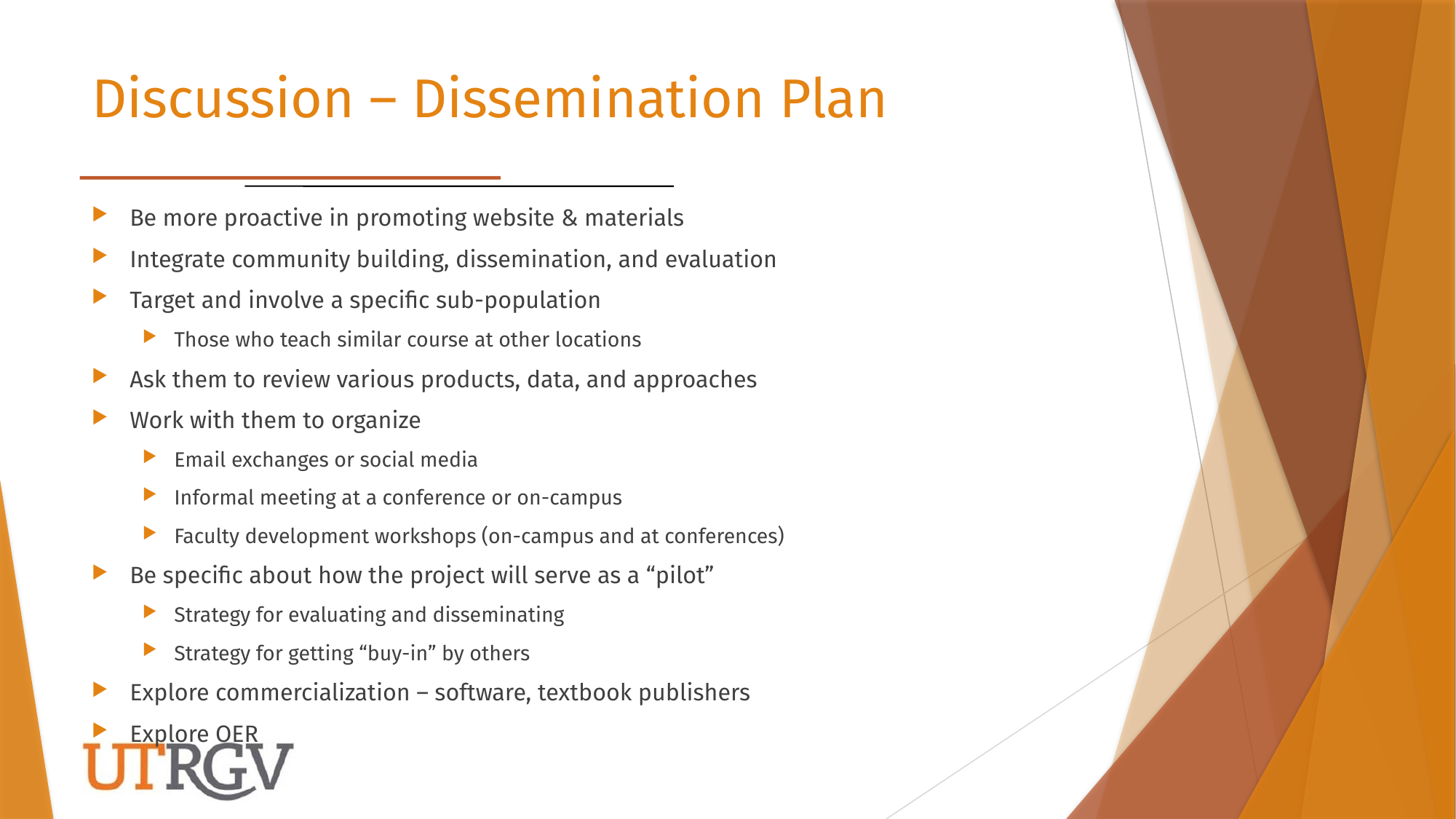

# Discussion – Dissemination Plan
Be more proactive in promoting website & materials
Integrate community building, dissemination, and evaluation
Target and involve a specific sub-population
Those who teach similar course at other locations
Ask them to review various products, data, and approaches
Work with them to organize
Email exchanges or social media
Informal meeting at a conference or on-campus
Faculty development workshops (on-campus and at conferences)
Be specific about how the project will serve as a “pilot”
Strategy for evaluating and disseminating
Strategy for getting “buy-in” by others
Explore commercialization – software, textbook publishers
Explore OER